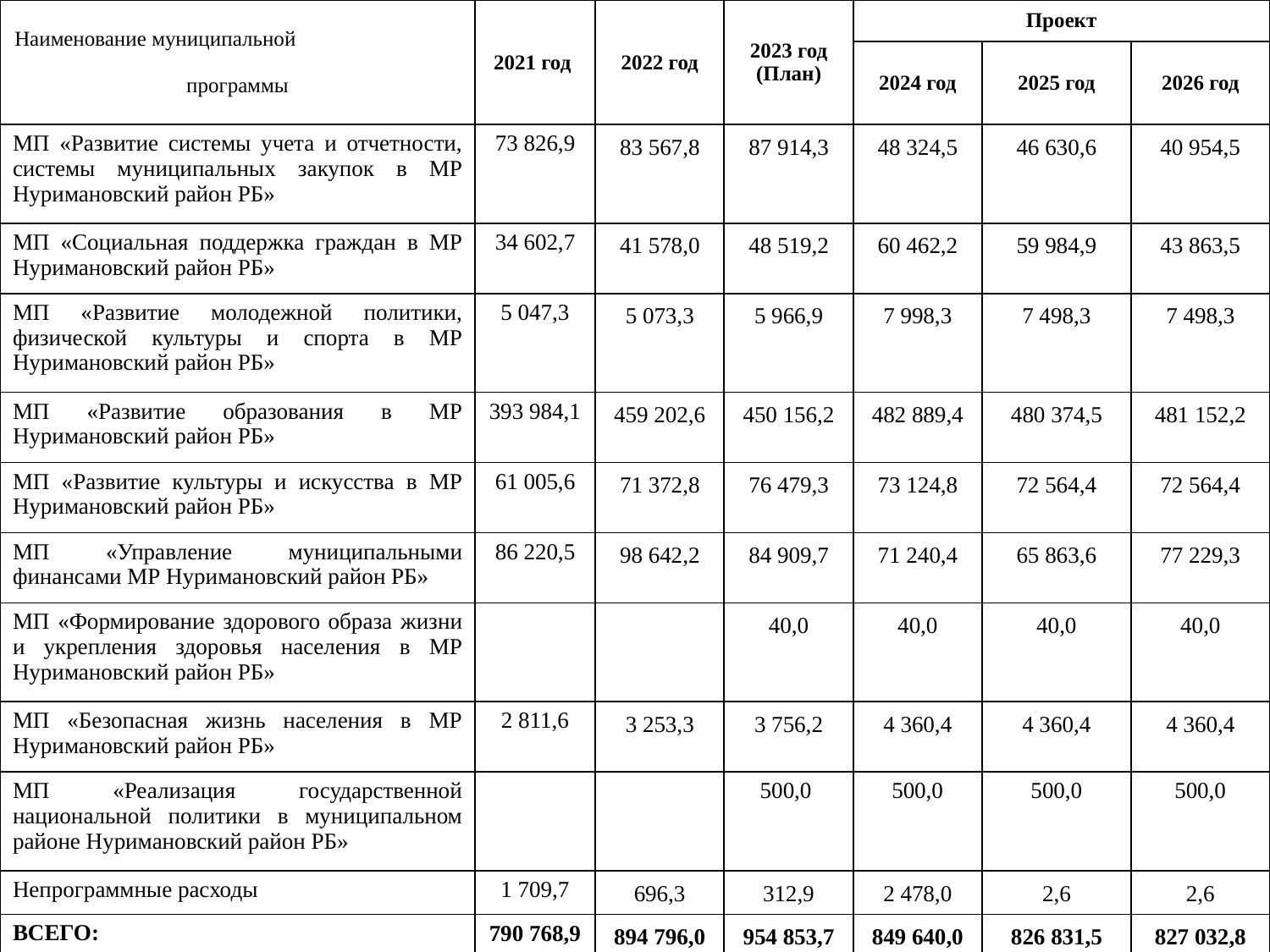

| Наименование муниципальной программы | 2021 год | 2022 год | 2023 год (План) | Проект |  |  |
| --- | --- | --- | --- | --- | --- | --- |
|  |  |  |  | 2024 год | 2025 год | 2026 год |
| МП «Развитие системы учета и отчетности, системы муниципальных закупок в МР Нуримановский район РБ» | 73 826,9 | 83 567,8 | 87 914,3 | 48 324,5 | 46 630,6 | 40 954,5 |
| МП «Социальная поддержка граждан в МР Нуримановский район РБ» | 34 602,7 | 41 578,0 | 48 519,2 | 60 462,2 | 59 984,9 | 43 863,5 |
| МП «Развитие молодежной политики, физической культуры и спорта в МР Нуримановский район РБ» | 5 047,3 | 5 073,3 | 5 966,9 | 7 998,3 | 7 498,3 | 7 498,3 |
| МП «Развитие образования в МР Нуримановский район РБ» | 393 984,1 | 459 202,6 | 450 156,2 | 482 889,4 | 480 374,5 | 481 152,2 |
| МП «Развитие культуры и искусства в МР Нуримановский район РБ» | 61 005,6 | 71 372,8 | 76 479,3 | 73 124,8 | 72 564,4 | 72 564,4 |
| МП «Управление муниципальными финансами МР Нуримановский район РБ» | 86 220,5 | 98 642,2 | 84 909,7 | 71 240,4 | 65 863,6 | 77 229,3 |
| МП «Формирование здорового образа жизни и укрепления здоровья населения в МР Нуримановский район РБ» |  |  | 40,0 | 40,0 | 40,0 | 40,0 |
| МП «Безопасная жизнь населения в МР Нуримановский район РБ» | 2 811,6 | 3 253,3 | 3 756,2 | 4 360,4 | 4 360,4 | 4 360,4 |
| МП «Реализация государственной национальной политики в муниципальном районе Нуримановский район РБ» |  |  | 500,0 | 500,0 | 500,0 | 500,0 |
| Непрограммные расходы | 1 709,7 | 696,3 | 312,9 | 2 478,0 | 2,6 | 2,6 |
| ВСЕГО: | 790 768,9 | 894 796,0 | 954 853,7 | 849 640,0 | 826 831,5 | 827 032,8 |